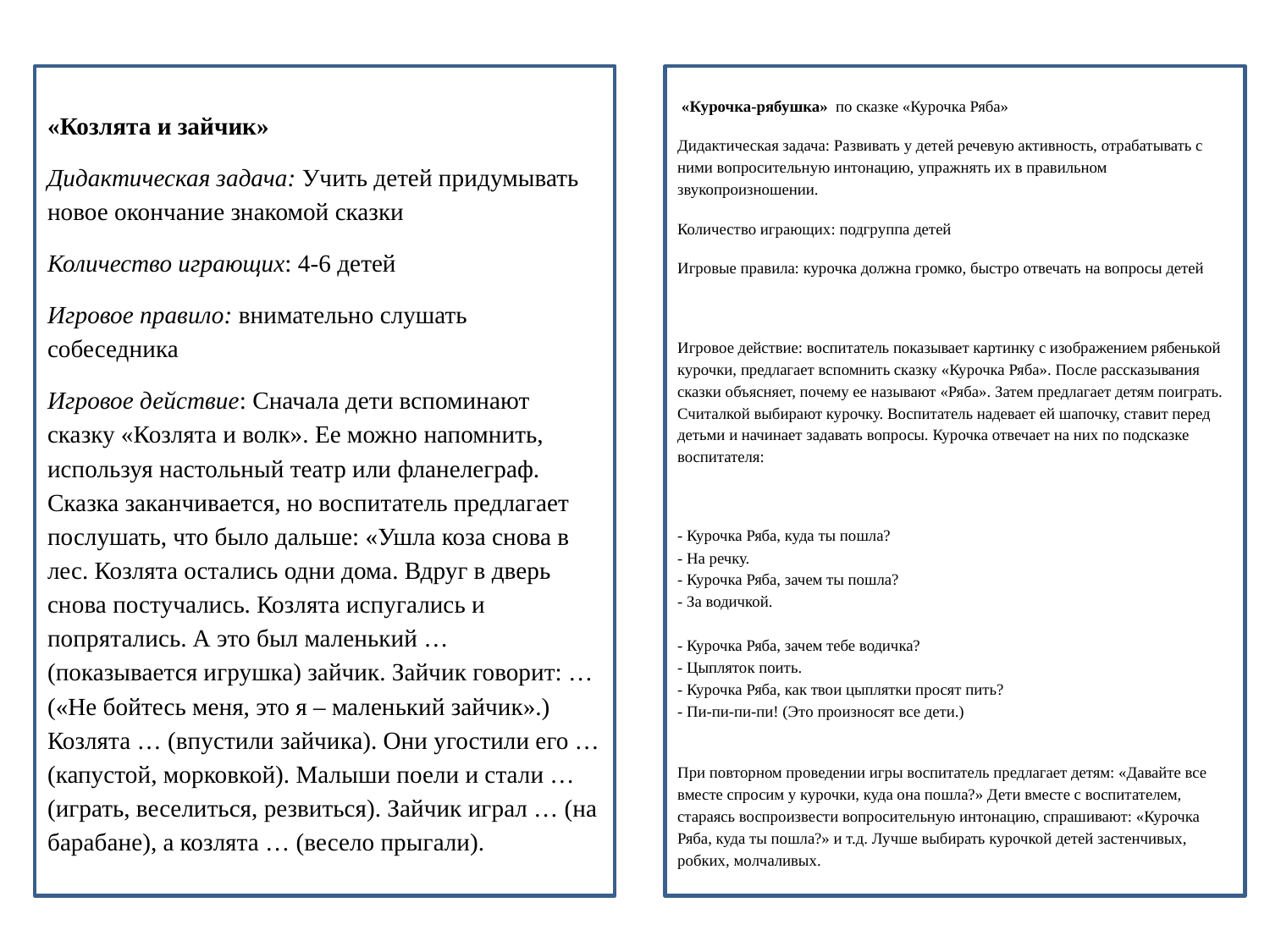

«Козлята и зайчик»
Дидактическая задача: Учить детей придумывать новое окончание знакомой сказки
Количество играющих: 4-6 детей
Игровое правило: внимательно слушать собеседника
Игровое действие: Сначала дети вспоминают сказку «Козлята и волк». Ее можно напомнить, используя настольный театр или фланелеграф. Сказка заканчивается, но воспитатель предлагает послушать, что было дальше: «Ушла коза снова в лес. Козлята остались одни дома. Вдруг в дверь снова постучались. Козлята испугались и попрятались. А это был маленький … (показывается игрушка) зайчик. Зайчик говорит: …(«Не бойтесь меня, это я – маленький зайчик».) Козлята … (впустили зайчика). Они угостили его …(капустой, морковкой). Малыши поели и стали … (играть, веселиться, резвиться). Зайчик играл … (на барабане), а козлята … (весело прыгали).
 «Курочка-рябушка»  по сказке «Курочка Ряба»
Дидактическая задача: Развивать у детей речевую активность, отрабатывать с ними вопросительную интонацию, упражнять их в правильном звукопроизношении.
Количество играющих: подгруппа детей
Игровые правила: курочка должна громко, быстро отвечать на вопросы детей

Игровое действие: воспитатель показывает картинку с изображением рябенькой курочки, предлагает вспомнить сказку «Курочка Ряба». После рассказывания сказки объясняет, почему ее называют «Ряба». Затем предлагает детям поиграть. Считалкой выбирают курочку. Воспитатель надевает ей шапочку, ставит перед детьми и начинает задавать вопросы. Курочка отвечает на них по подсказке воспитателя:

- Курочка Ряба, куда ты пошла?
- На речку.
- Курочка Ряба, зачем ты пошла?
- За водичкой.

- Курочка Ряба, зачем тебе водичка?
- Цыпляток поить.
- Курочка Ряба, как твои цыплятки просят пить?
- Пи-пи-пи-пи! (Это произносят все дети.)

При повторном проведении игры воспитатель предлагает детям: «Давайте все вместе спросим у курочки, куда она пошла?» Дети вместе с воспитателем, стараясь воспроизвести вопросительную интонацию, спрашивают: «Курочка Ряба, куда ты пошла?» и т.д. Лучше выбирать курочкой детей застенчивых, робких, молчаливых.